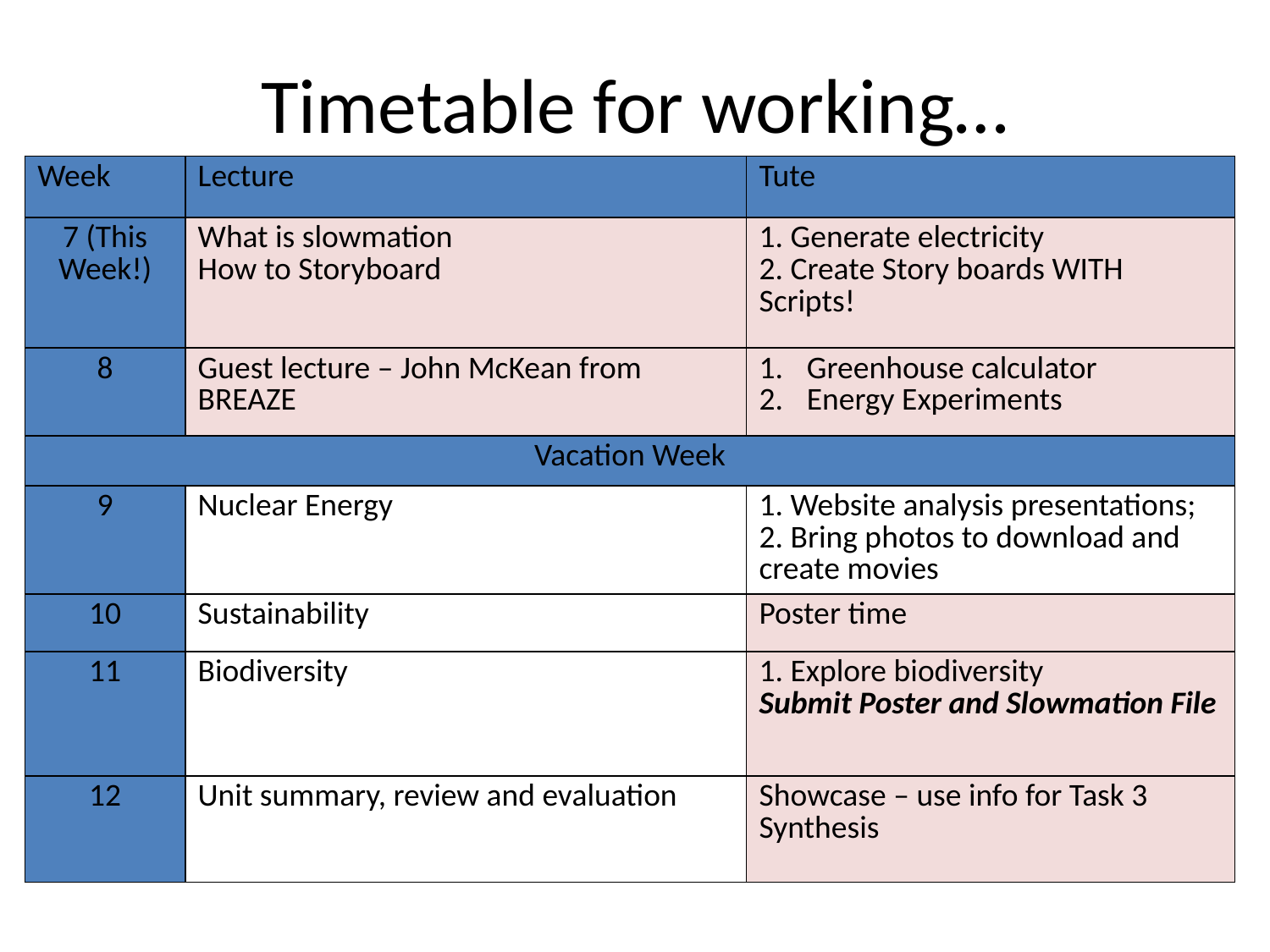

# Timetable for working…
| Week | Lecture | Tute |
| --- | --- | --- |
| 7 (This Week!) | What is slowmation How to Storyboard | 1. Generate electricity 2. Create Story boards WITH Scripts! |
| 8 | Guest lecture – John McKean from BREAZE | Greenhouse calculator Energy Experiments |
| Vacation Week |  |  |
| 9 | Nuclear Energy | 1. Website analysis presentations; 2. Bring photos to download and create movies |
| 10 | Sustainability | Poster time |
| 11 | Biodiversity | 1. Explore biodiversity Submit Poster and Slowmation File |
| 12 | Unit summary, review and evaluation | Showcase – use info for Task 3 Synthesis |